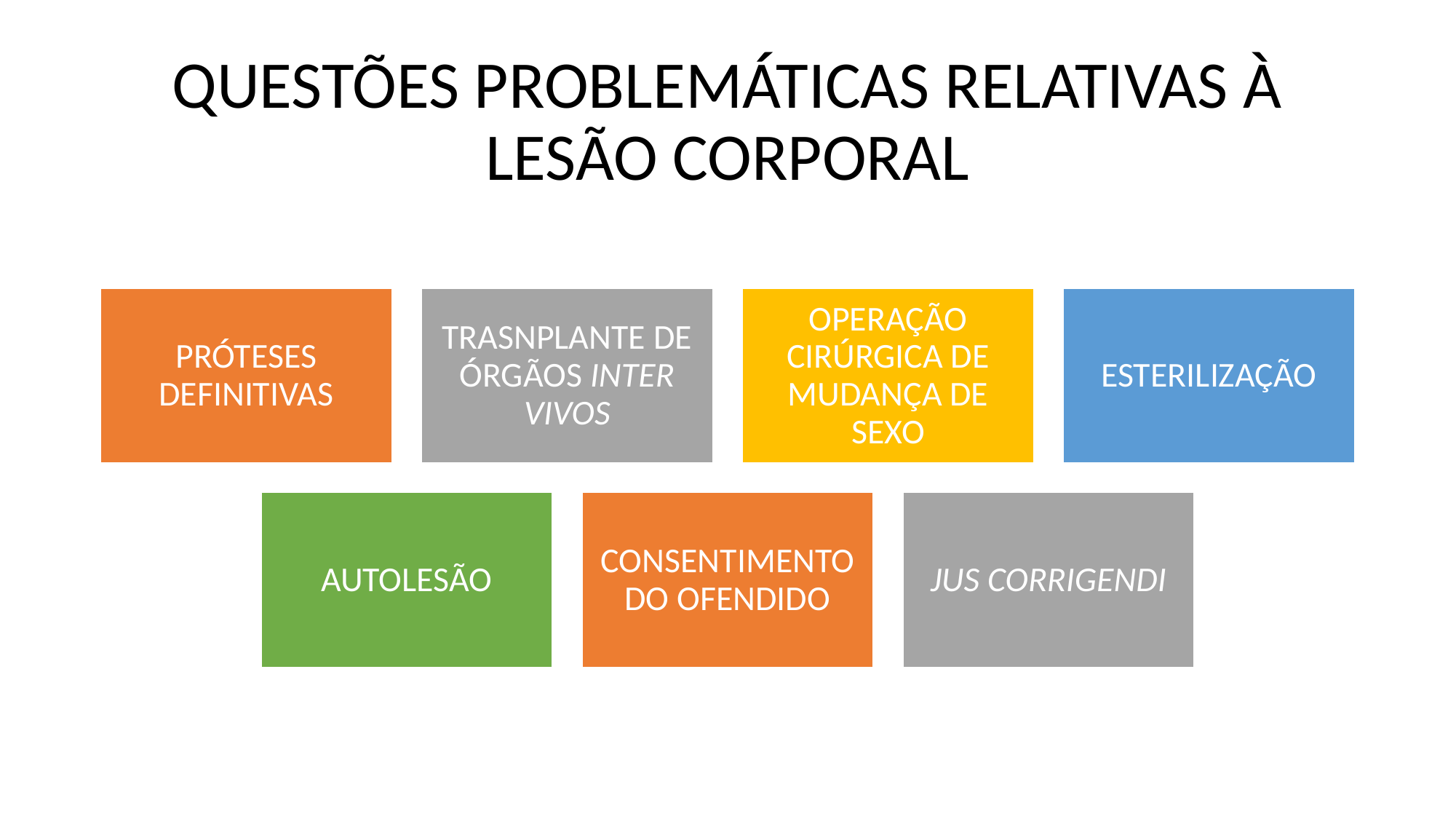

# QUESTÕES PROBLEMÁTICAS RELATIVAS À LESÃO CORPORAL
PRÓTESES DEFINITIVAS
TRASNPLANTE DE ÓRGÃOS INTER VIVOS
OPERAÇÃO CIRÚRGICA DE MUDANÇA DE SEXO
ESTERILIZAÇÃO
AUTOLESÃO
CONSENTIMENTO DO OFENDIDO
JUS CORRIGENDI